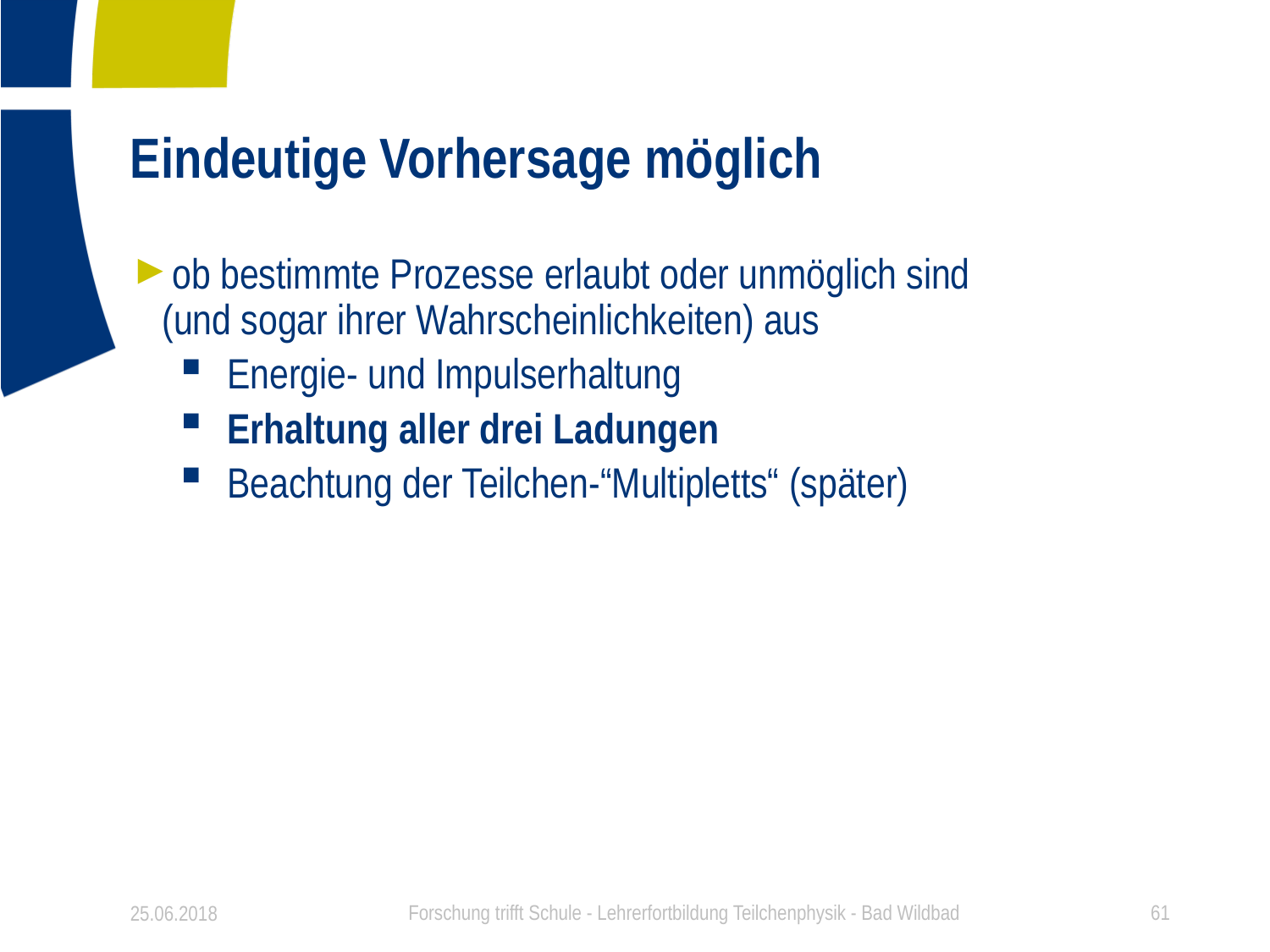

# Eindeutige Vorhersage möglich
ob bestimmte Prozesse erlaubt oder unmöglich sind
(und sogar ihrer Wahrscheinlichkeiten) aus
Energie- und Impulserhaltung
Erhaltung aller drei Ladungen
Beachtung der Teilchen-“Multipletts“ (später)

25.06.2018
Forschung trifft Schule - Lehrerfortbildung Teilchenphysik - Bad Wildbad
61